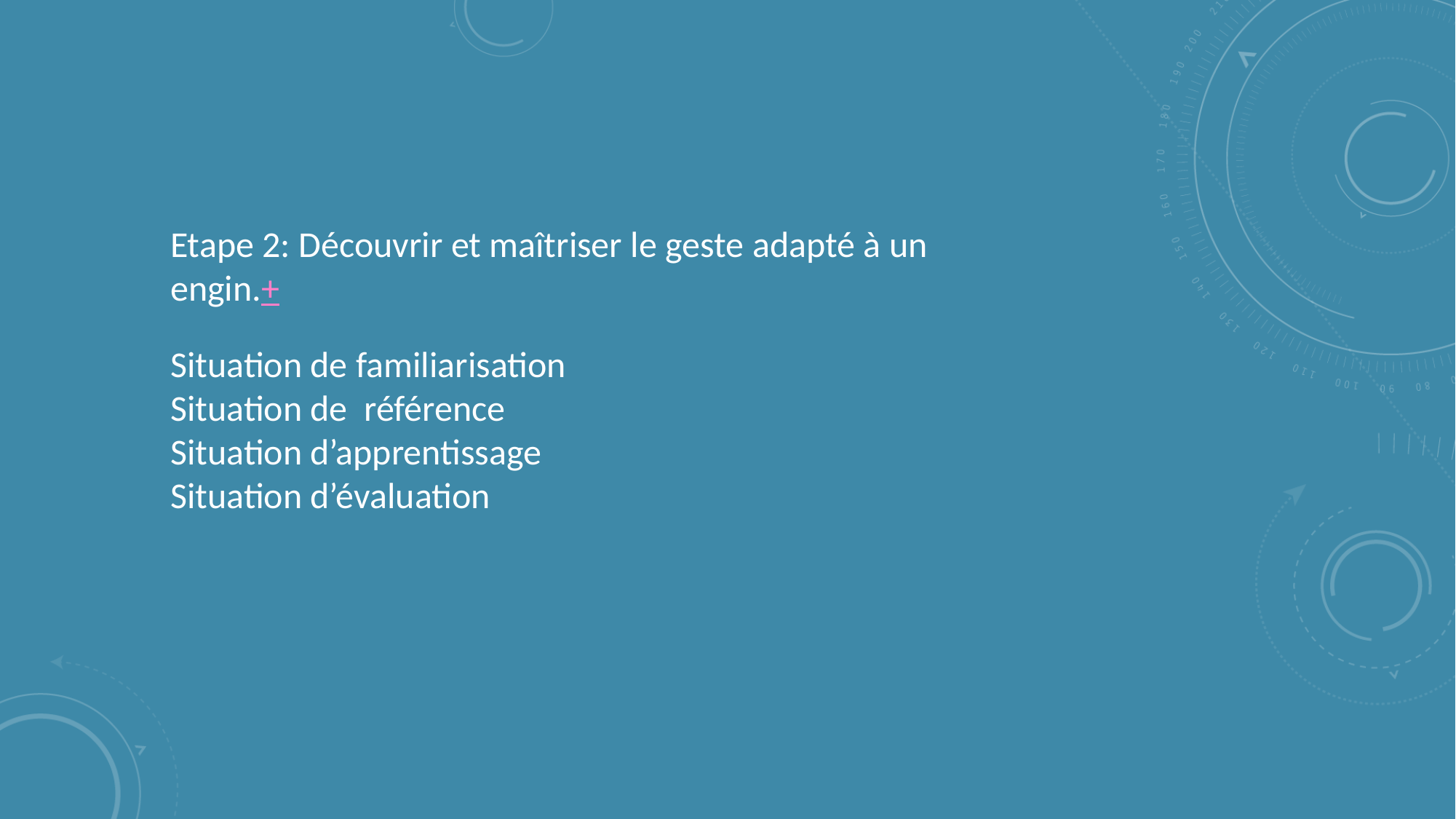

Etape 2: Découvrir et maîtriser le geste adapté à un engin.+

Situation de familiarisation
Situation de  référence
Situation d’apprentissage
Situation d’évaluation